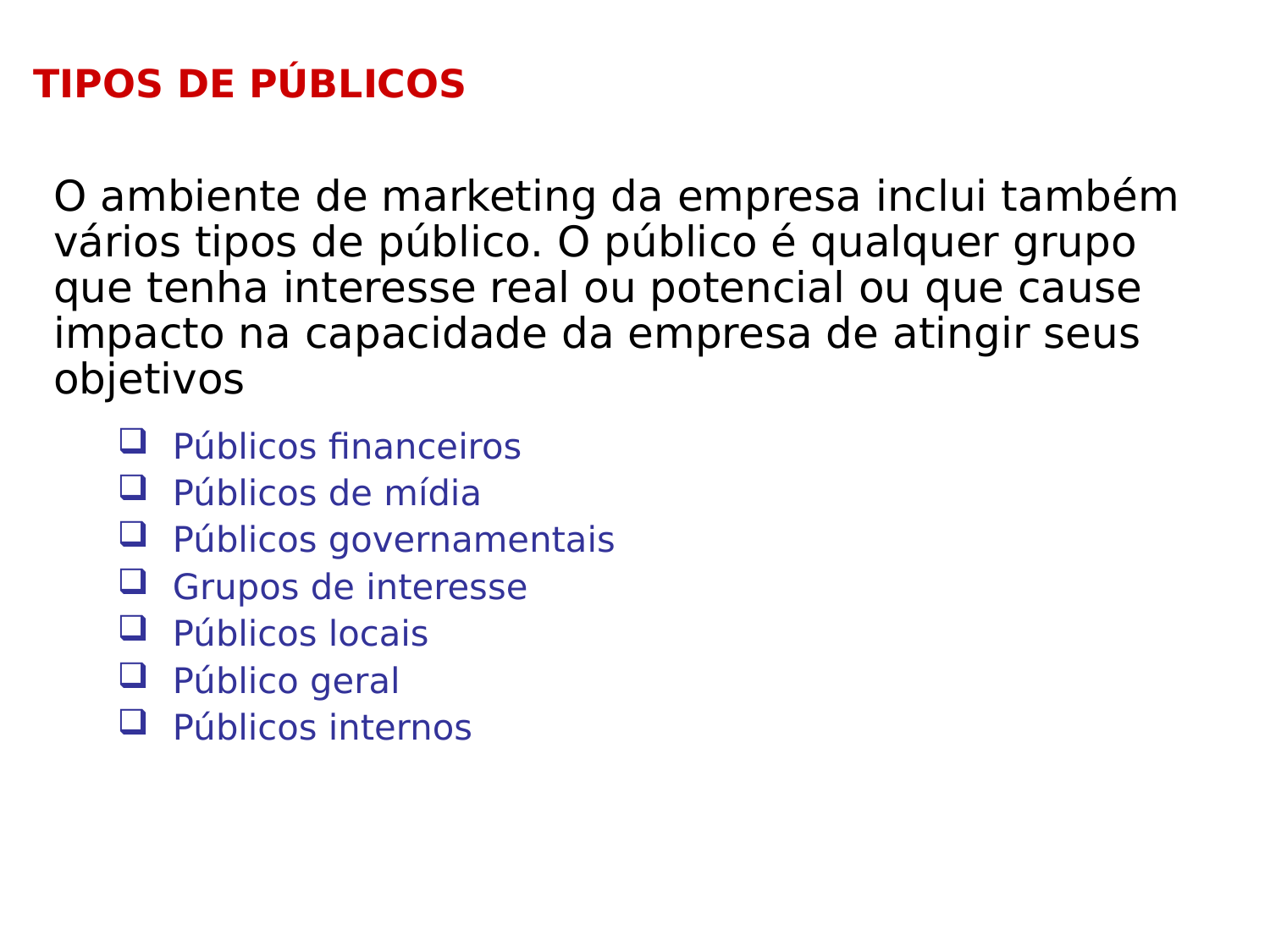

TIPOS DE PÚBLICOS
O ambiente de marketing da empresa inclui também vários tipos de público. O público é qualquer grupo que tenha interesse real ou potencial ou que cause impacto na capacidade da empresa de atingir seus objetivos

Públicos financeiros
Públicos de mídia
Públicos governamentais
Grupos de interesse
Públicos locais
Público geral
Públicos internos